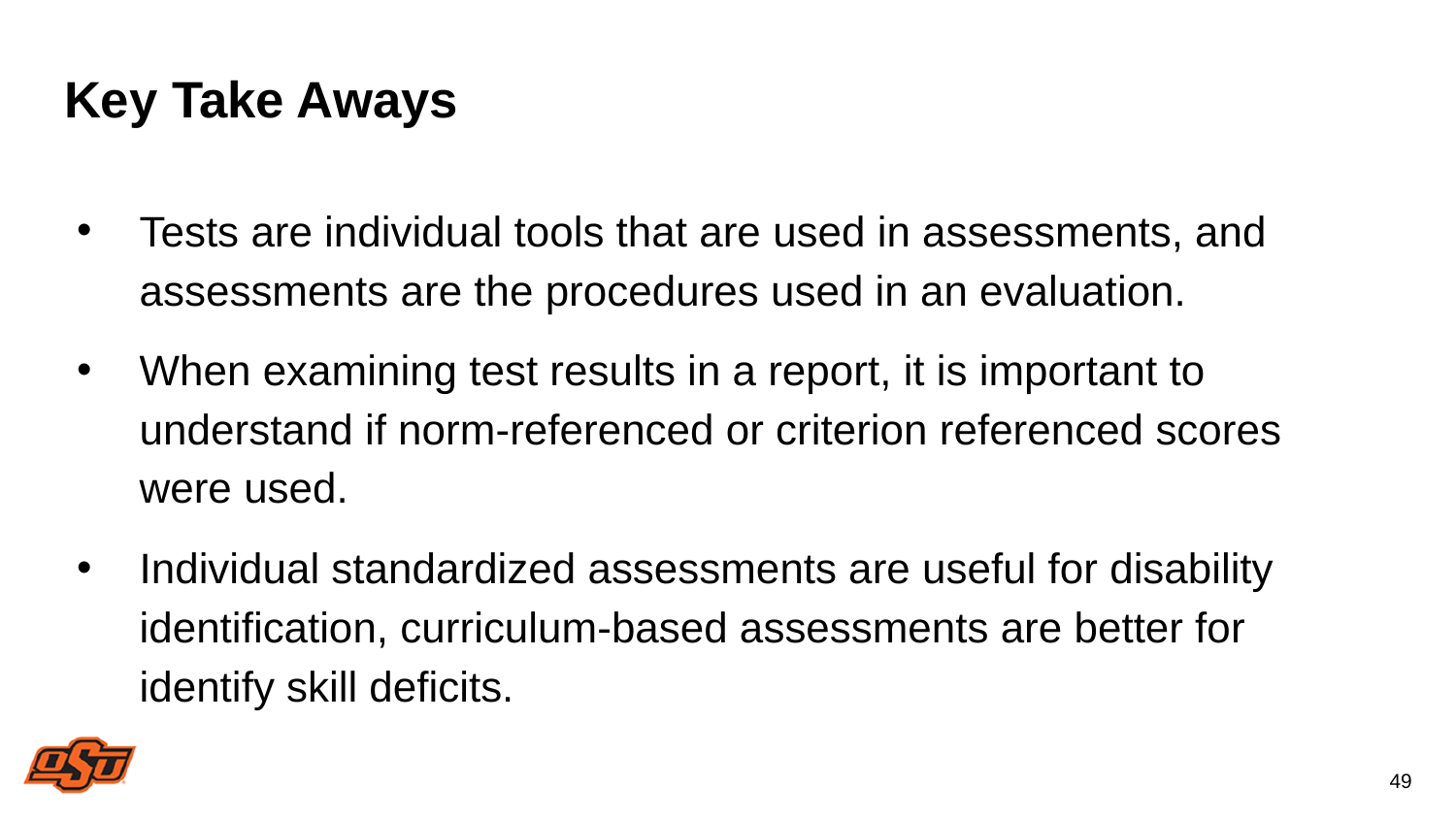

# Key Take Aways
Tests are individual tools that are used in assessments, and assessments are the procedures used in an evaluation.
When examining test results in a report, it is important to understand if norm-referenced or criterion referenced scores were used.
Individual standardized assessments are useful for disability identification, curriculum-based assessments are better for identify skill deficits.
49